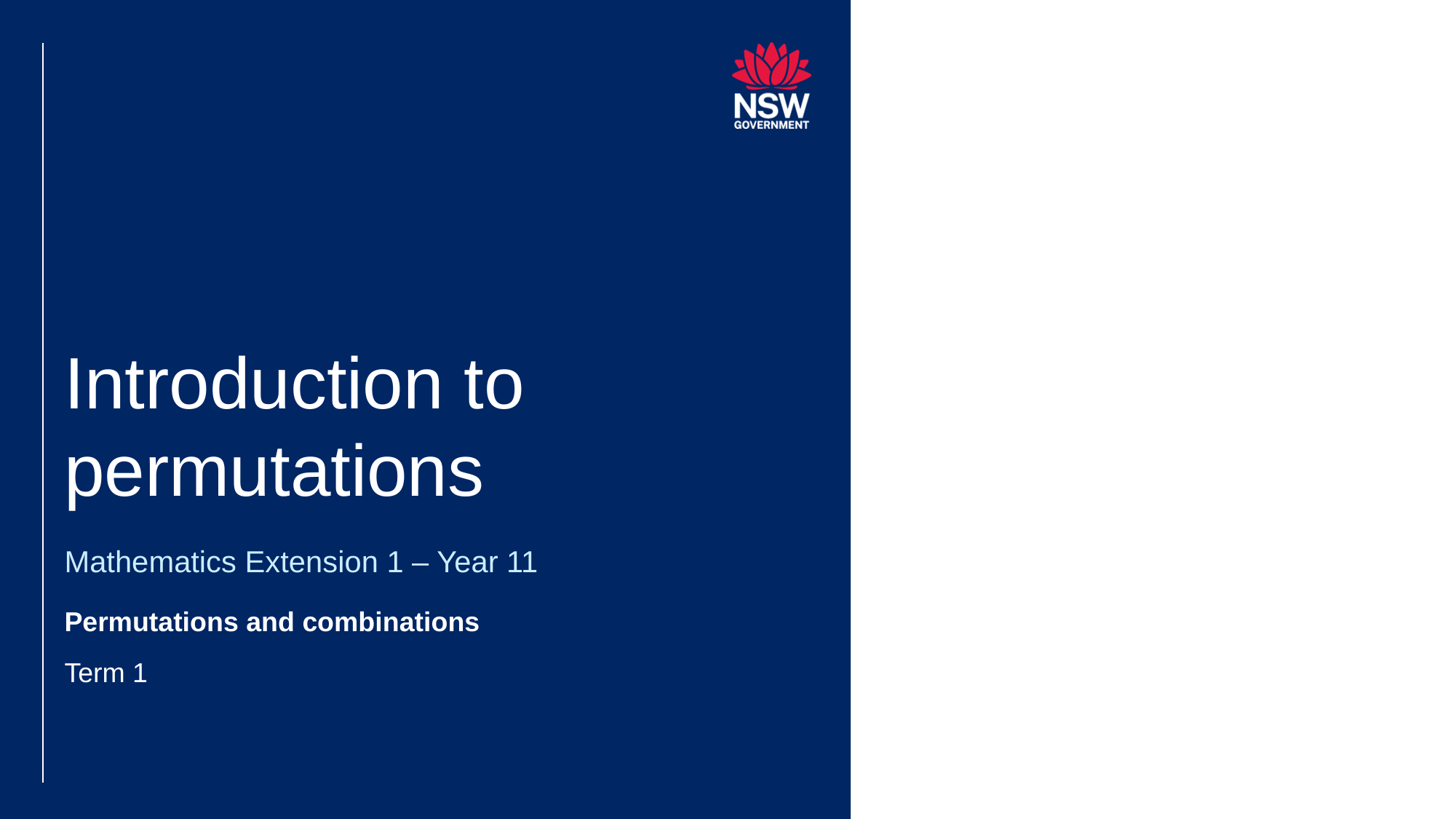

# Introduction to permutations
Mathematics Extension 1 – Year 11
Permutations and combinations
Term 1